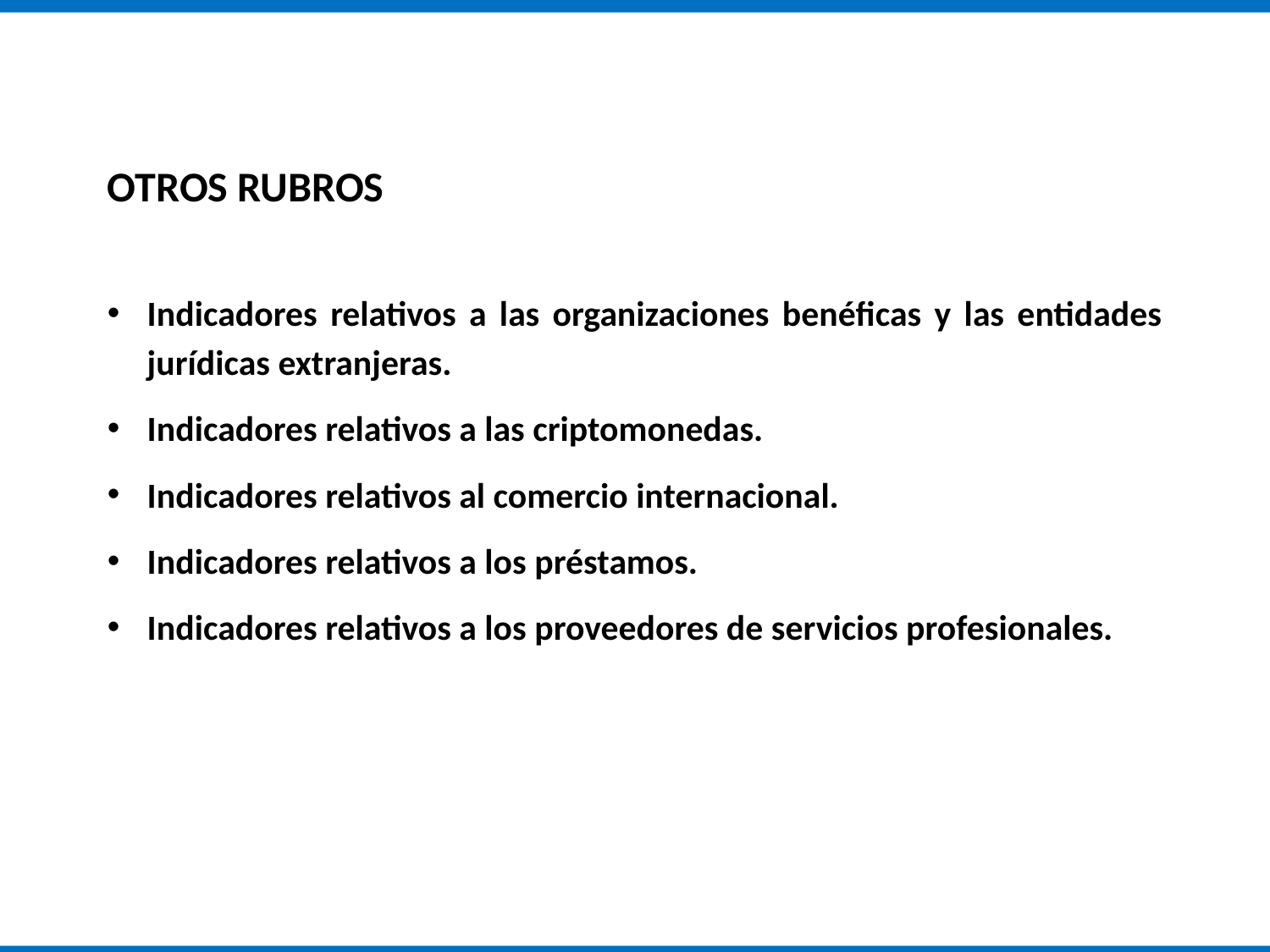

OTROS RUBROS

Indicadores relativos a las organizaciones benéficas y las entidades jurídicas extranjeras.
Indicadores relativos a las criptomonedas.
Indicadores relativos al comercio internacional.
Indicadores relativos a los préstamos.
Indicadores relativos a los proveedores de servicios profesionales.